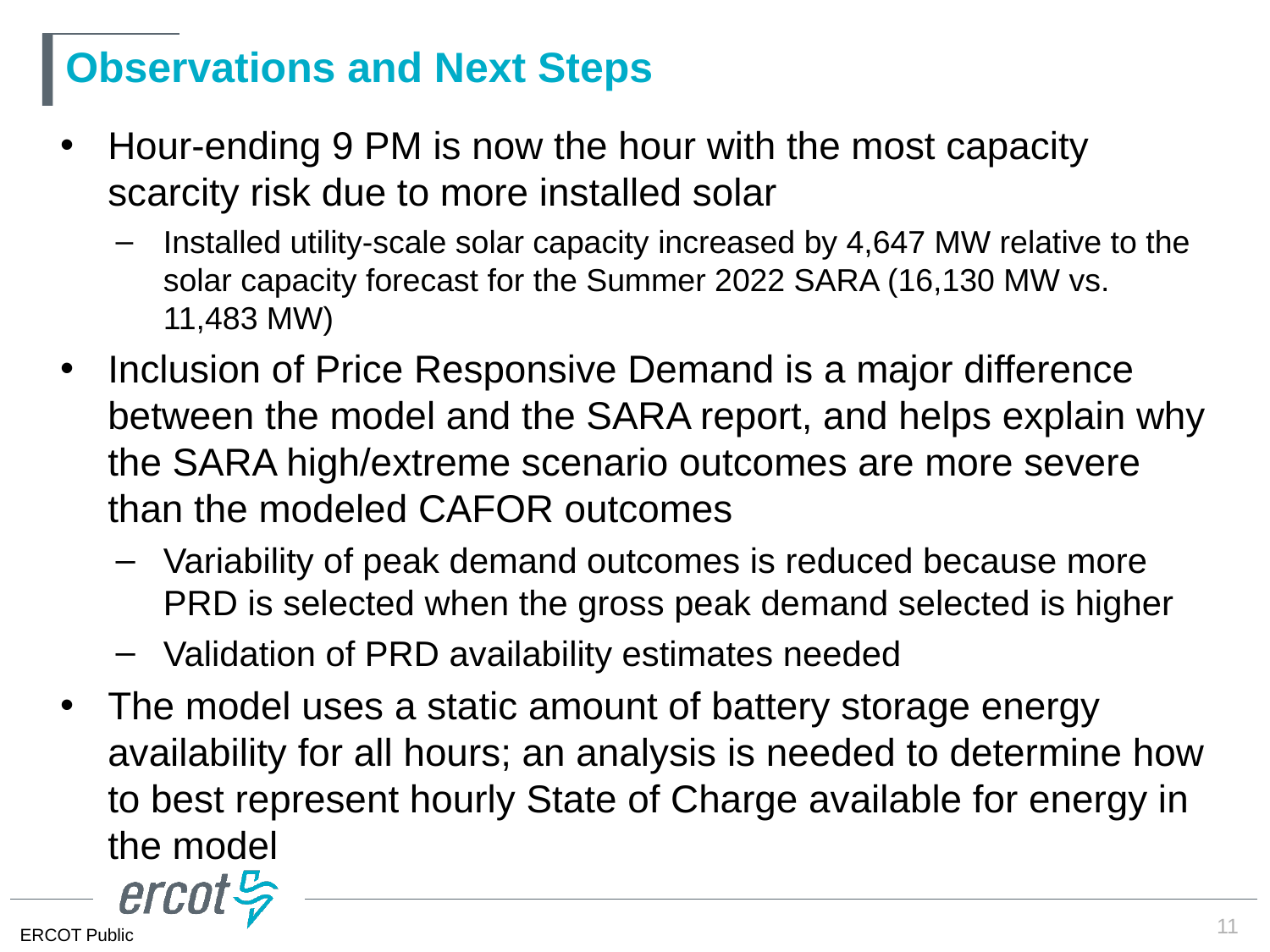

# Observations and Next Steps
Hour-ending 9 PM is now the hour with the most capacity scarcity risk due to more installed solar
Installed utility-scale solar capacity increased by 4,647 MW relative to the solar capacity forecast for the Summer 2022 SARA (16,130 MW vs. 11,483 MW)
Inclusion of Price Responsive Demand is a major difference between the model and the SARA report, and helps explain why the SARA high/extreme scenario outcomes are more severe than the modeled CAFOR outcomes
Variability of peak demand outcomes is reduced because more PRD is selected when the gross peak demand selected is higher
Validation of PRD availability estimates needed
The model uses a static amount of battery storage energy availability for all hours; an analysis is needed to determine how to best represent hourly State of Charge available for energy in the model
11